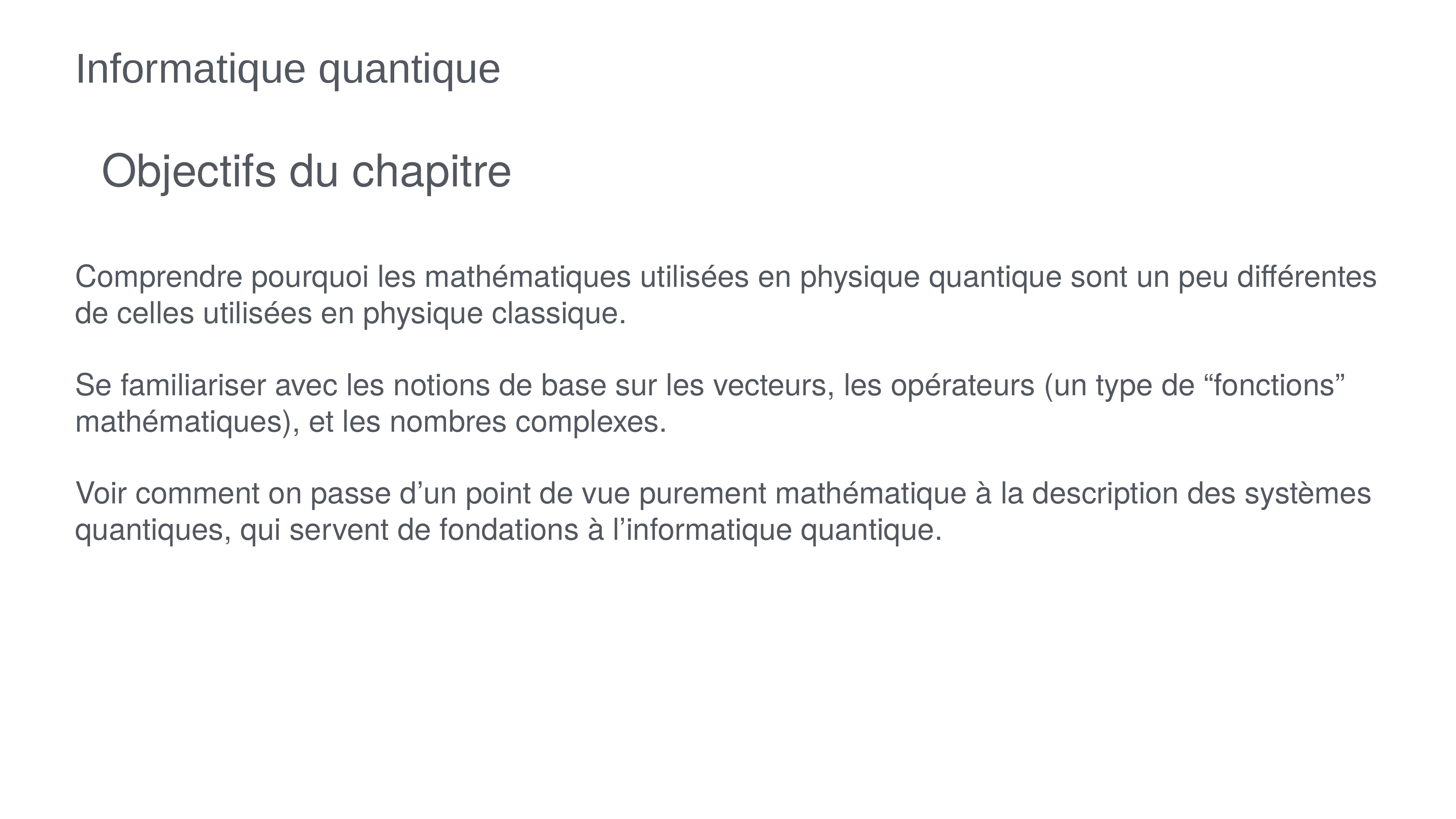

# Informatique quantique
Objectifs du chapitre
Comprendre pourquoi les mathématiques utilisées en physique quantique sont un peu différentes de celles utilisées en physique classique.
Se familiariser avec les notions de base sur les vecteurs, les opérateurs (un type de “fonctions” mathématiques), et les nombres complexes.
Voir comment on passe d’un point de vue purement mathématique à la description des systèmes quantiques, qui servent de fondations à l’informatique quantique.